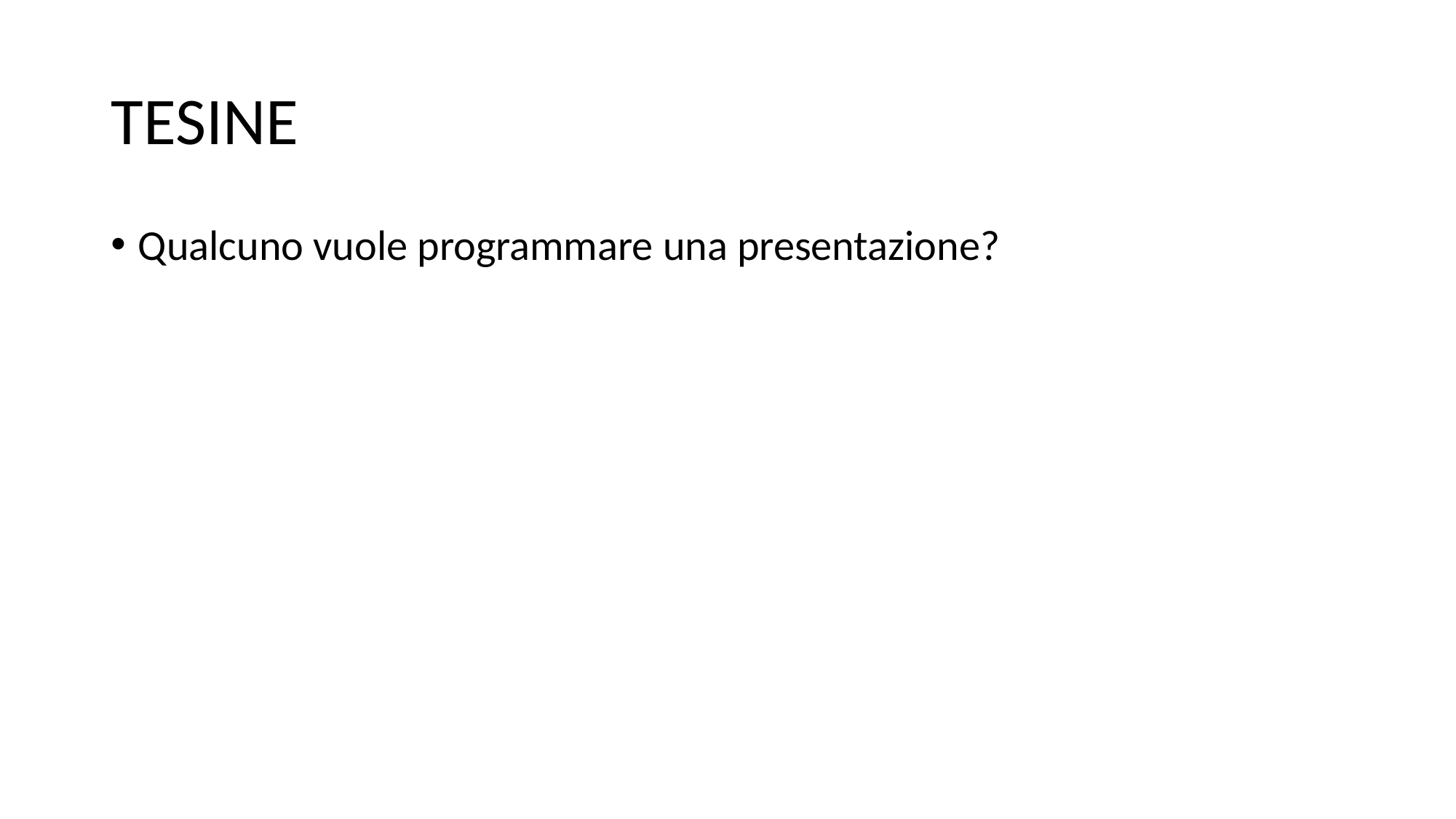

# TESINE
Qualcuno vuole programmare una presentazione?